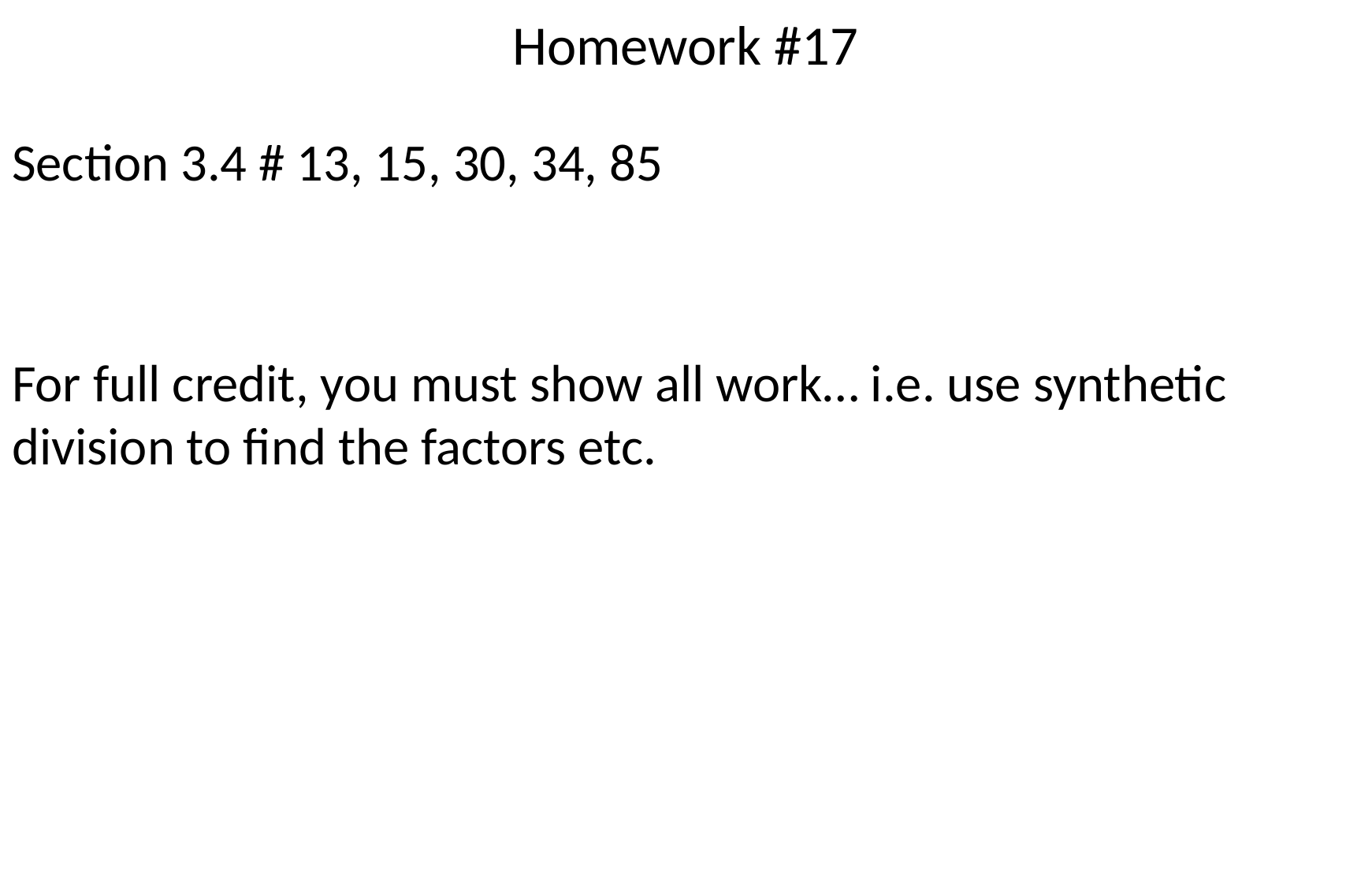

# Homework #17
Section 3.4 # 13, 15, 30, 34, 85

For full credit, you must show all work… i.e. use synthetic division to find the factors etc.